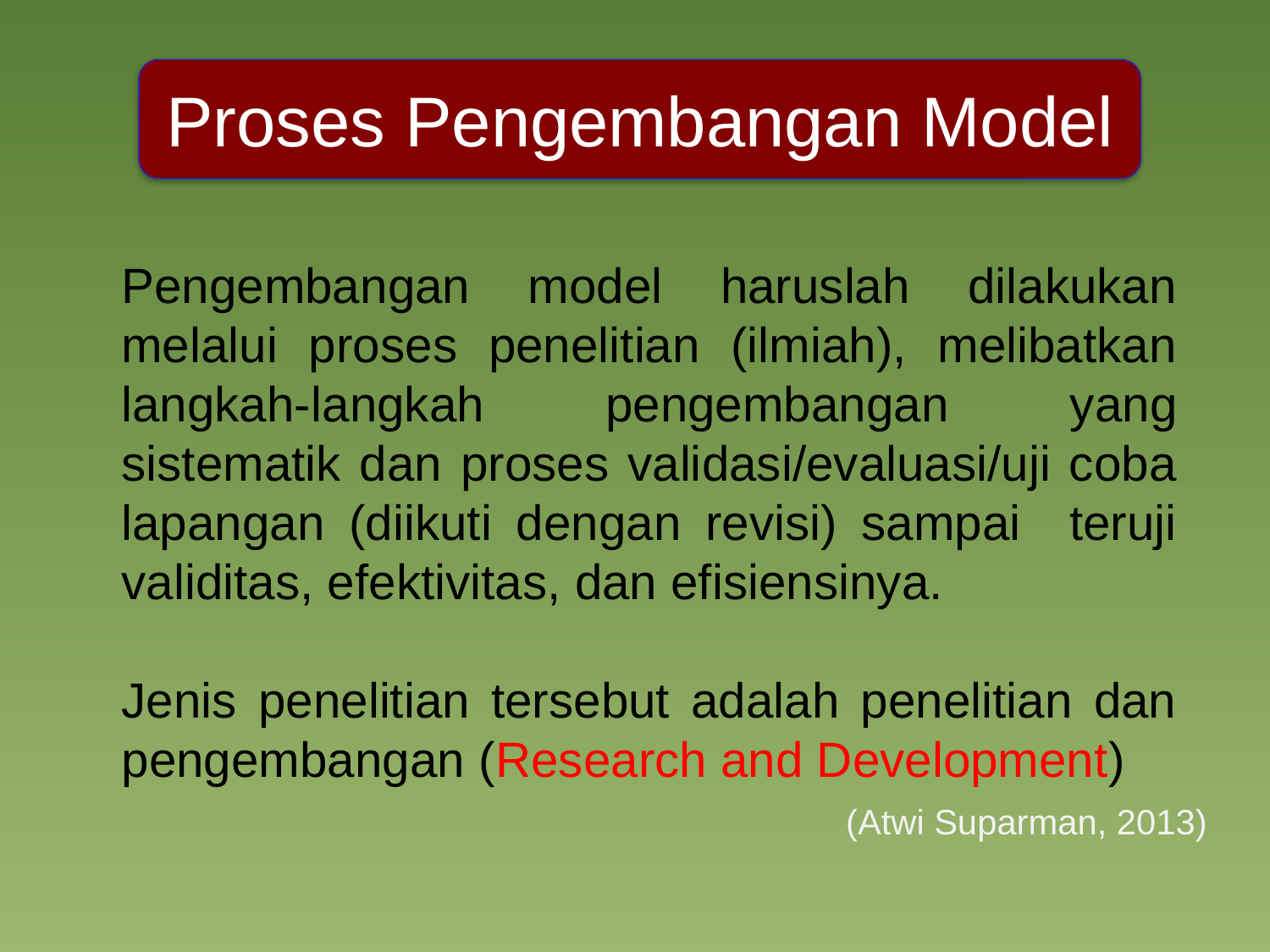

Proses Pengembangan Model
Pengembangan model haruslah dilakukan melalui proses penelitian (ilmiah), melibatkan langkah-langkah pengembangan yang sistematik dan proses validasi/evaluasi/uji coba lapangan (diikuti dengan revisi) sampai  teruji validitas, efektivitas, dan efisiensinya.

Jenis penelitian tersebut adalah penelitian dan pengembangan (Research and Development)
(Atwi Suparman, 2013)